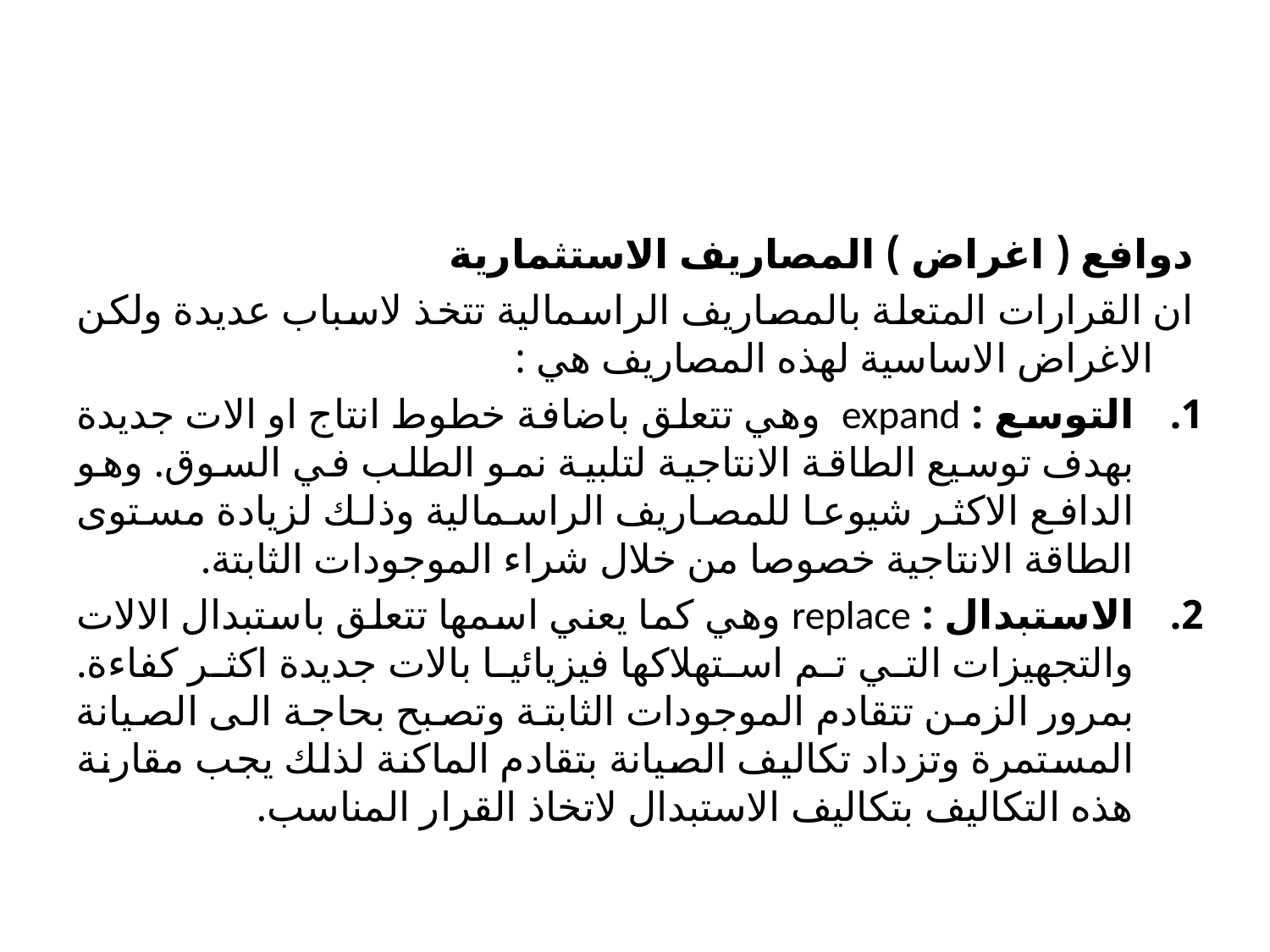

#
دوافع ( اغراض ) المصاريف الاستثمارية
ان القرارات المتعلة بالمصاريف الراسمالية تتخذ لاسباب عديدة ولكن الاغراض الاساسية لهذه المصاريف هي :
التوسع : expand  وهي تتعلق باضافة خطوط انتاج او الات جديدة بهدف توسيع الطاقة الانتاجية لتلبية نمو الطلب في السوق. وهو الدافع الاكثر شيوعا للمصاريف الراسمالية وذلك لزيادة مستوى الطاقة الانتاجية خصوصا من خلال شراء الموجودات الثابتة.
الاستبدال : replace وهي كما يعني اسمها تتعلق باستبدال الالات والتجهيزات التي تم استهلاكها فيزيائيا بالات جديدة اكثر كفاءة. بمرور الزمن تتقادم الموجودات الثابتة وتصبح بحاجة الى الصيانة المستمرة وتزداد تكاليف الصيانة بتقادم الماكنة لذلك يجب مقارنة هذه التكاليف بتكاليف الاستبدال لاتخاذ القرار المناسب.